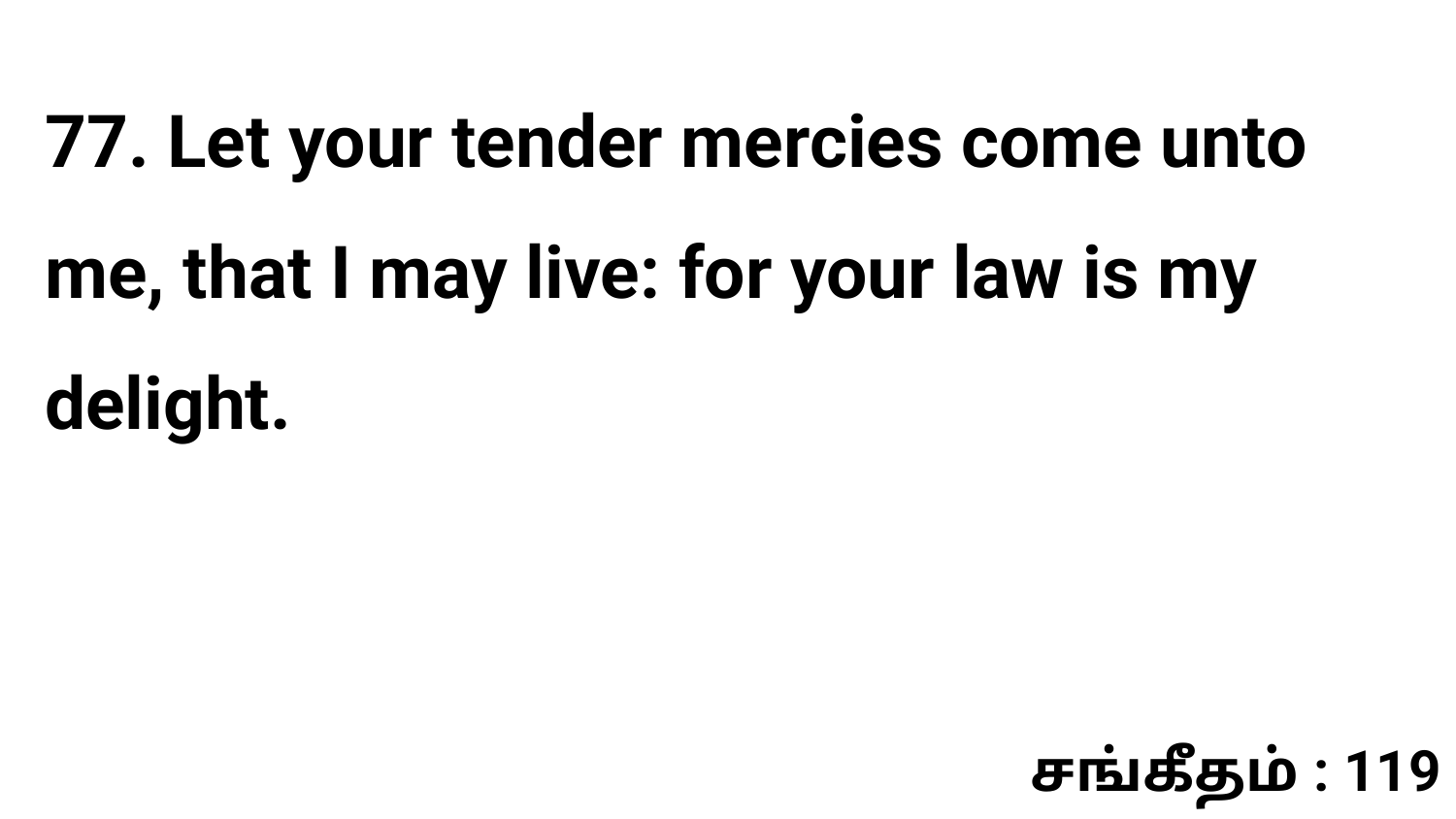

77. Let your tender mercies come unto me, that I may live: for your law is my delight.
சங்கீதம் : 119